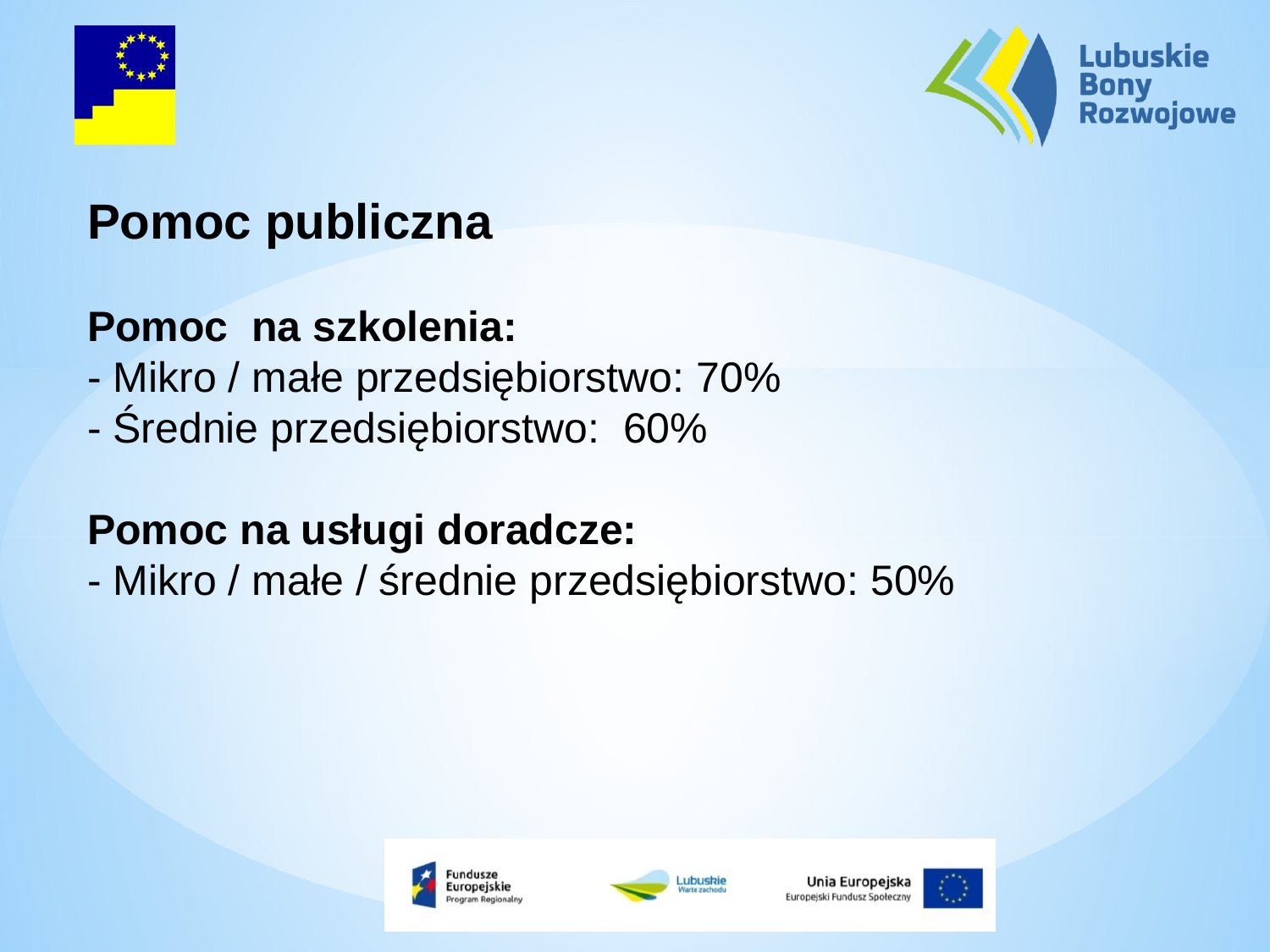

Pomoc publiczna

Pomoc  na szkolenia:
- Mikro / małe przedsiębiorstwo: 70%
- Średnie przedsiębiorstwo:  60%

Pomoc na usługi doradcze:
- Mikro / małe / średnie przedsiębiorstwo: 50%